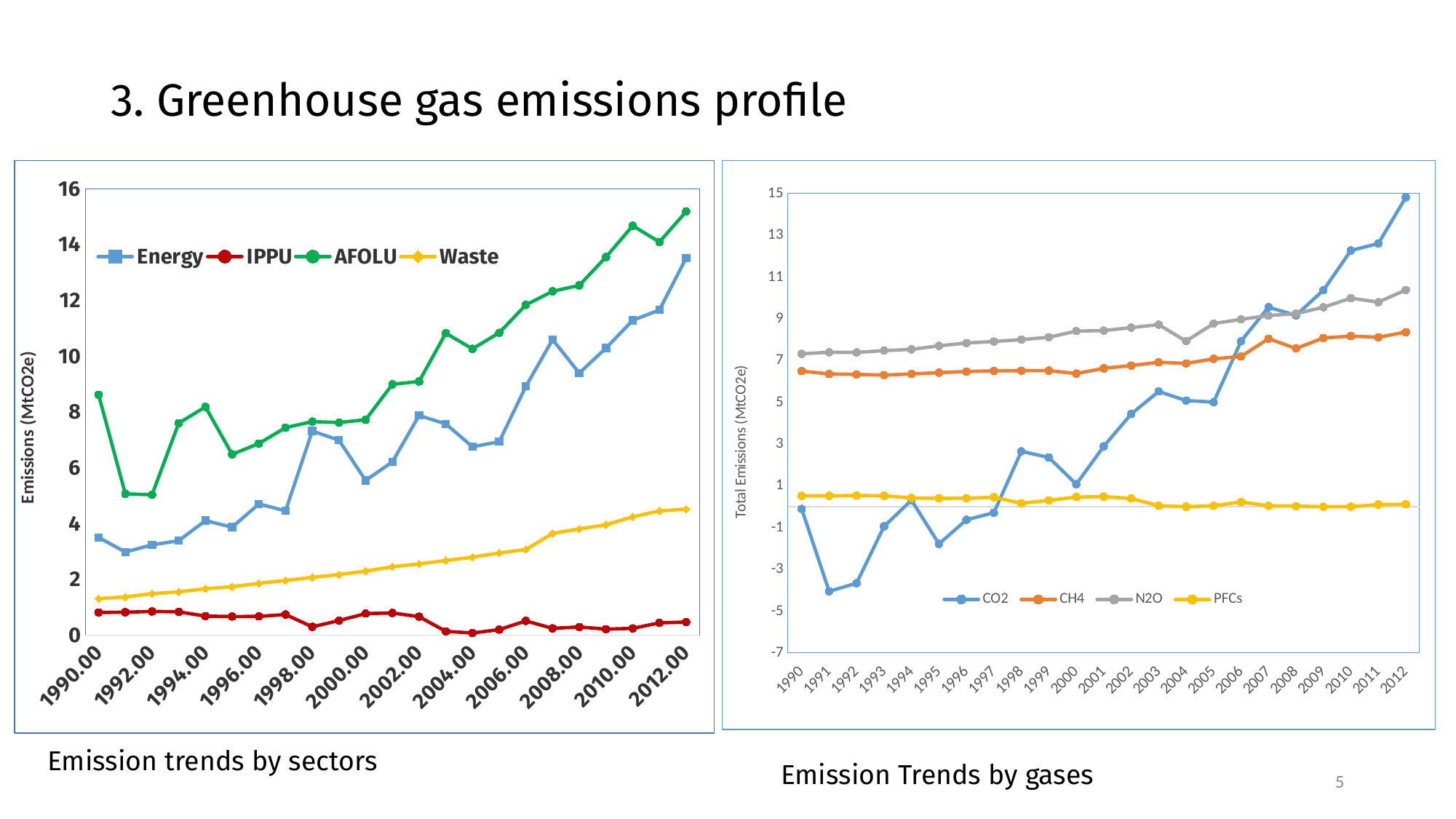

# 3. Greenhouse gas emissions profile

### Chart

| Category |  |  |  |  |
|---|---|---|---|---|
| 1990 | 3.498320137447934 | 0.8106770668735 | 8.608487137878626 | 1.3052322609491194 |
| 1991 | 2.9764153445056256 | 0.8189442252736902 | 5.060955526384325 | 1.3638196856181783 |
| 1992 | 3.2324485771565645 | 0.8480032301939666 | 5.026661418653598 | 1.4845995000776024 |
| 1993 | 3.3819984609086546 | 0.8320765912610666 | 7.593026141177504 | 1.5492752426512801 |
| 1994 | 4.102979352610263 | 0.6801906177262002 | 8.175867260831748 | 1.6610703123516206 |
| 1995 | 3.8649908206966224 | 0.6647192057215 | 6.475244281192762 | 1.7343487821689123 |
| 1996 | 4.6990134318307515 | 0.6700962642898334 | 6.863698679523461 | 1.8534792203776498 |
| 1997 | 4.450769245042269 | 0.7371238909772334 | 7.431996708580317 | 1.9563736701309007 |
| 1998 | 7.3112879171965295 | 0.2959616926535333 | 7.649153159869078 | 2.068534029187812 |
| 1999 | 6.9851870496979025 | 0.5182810137550333 | 7.615688221212495 | 2.16891124749946 |
| 2000 | 5.54055300756571 | 0.7716383580988668 | 7.716881510331439 | 2.2918564905229215 |
| 2001 | 6.20534817247535 | 0.7918411030031001 | 8.982345906645417 | 2.4501422432396898 |
| 2002 | 7.866729484739431 | 0.6600128616019 | 9.088355679399173 | 2.549484012245626 |
| 2003 | 7.567648491318703 | 0.1344734095927 | 10.815484378915853 | 2.6729555478132316 |
| 2004 | 6.749810039374182 | 0.07517196743863333 | 10.256325338290512 | 2.789216255714013 |
| 2005 | 6.928035768108677 | 0.19551474069333333 | 10.830158538641488 | 2.9425555556386382 |
| 2006 | 8.909025681215505 | 0.50827967457 | 11.829403106261948 | 3.066653012471943 |
| 2007 | 10.587176878266108 | 0.24082907633546669 | 12.31800100727045 | 3.6428396284205307 |
| 2008 | 9.386650836102907 | 0.29194813628436667 | 12.531360110228476 | 3.803246135159647 |
| 2009 | 10.283849262395217 | 0.21266699272856665 | 13.54588167607835 | 3.9533774481373665 |
| 2010 | 11.27746195623561 | 0.24009621946483334 | 14.667064494882482 | 4.2386344177032615 |
| 2011 | 11.649218708102854 | 0.4380156026671 | 14.084473339123981 | 4.446206583349776 |
| 2012 | 13.506480043284686 | 0.466356028688 | 15.174978740448115 | 4.515652449030967 |

### Chart

| Category | CO2 | CH4 | N2O | PFCs |
|---|---|---|---|---|
| 1990 | -0.108231358650613 | 6.492887379663268 | 7.320916262136519 | 0.51714432 |
| 1991 | -4.052106155348227 | 6.35664112915904 | 7.394905759971007 | 0.520694048 |
| 1992 | -3.664169387651907 | 6.333289977089676 | 7.388559896643964 | 0.53403224 |
| 1993 | -0.940845777456654 | 6.303989876782136 | 7.47265404067302 | 0.520578296 |
| 1994 | 0.310515044451561 | 6.357498256983322 | 7.534547098084954 | 0.417547144 |
| 1995 | -1.782958824544698 | 6.417931784332237 | 7.702350145992261 | 0.401979984 |
| 1996 | -0.629518495747019 | 6.472025921017732 | 7.839229898750986 | 0.404550272 |
| 1997 | -0.288162944018224 | 6.504093085536761 | 7.910532973212187 | 0.4498004 |
| 1998 | 2.650156687515008 | 6.512336013623266 | 7.998610497768685 | 0.1638336 |
| 1999 | 2.35540263779481 | 6.514431477230537 | 8.113799721139536 | 0.304433696 |
| 2000 | 1.075347210066293 | 6.374429982934397 | 8.409322469518244 | 0.461829704 |
| 2001 | 2.890329187232163 | 6.62528547363418 | 8.432478052497215 | 0.481584712 |
| 2002 | 4.438289763955772 | 6.756686866844879 | 8.57670156718548 | 0.39290384 |
| 2003 | 5.515961828040008 | 6.913827024371216 | 8.71678721522927 | 0.04398576 |
| 2004 | 5.083004453024327 | 6.861171958913716 | 7.926347188879293 | 0.0 |
| 2005 | 5.008683105956358 | 7.079082827931798 | 8.768677013193974 | 0.039821656 |
| 2006 | 7.924212201659786 | 7.195623597599676 | 8.96855127525994 | 0.2249744 |
| 2007 | 9.551273542814567 | 8.045869584073921 | 9.15342012180406 | 0.0382833416 |
| 2008 | 9.163458956361946 | 7.577844978359765 | 9.24419084785368 | 0.0277104352 |
| 2009 | 10.36655983951027 | 8.07985721873125 | 9.54935832109798 | 0.0 |
| 2010 | 12.26816113939871 | 8.169959323574071 | 9.985136625313407 | 0.0 |
| 2011 | 12.60378469053015 | 8.11427317677888 | 9.794649669934689 | 0.105206696 |
| 2012 | 14.81173382779895 | 8.359151416901446 | 10.37986835835137 | 0.1127136584 |
Emission trends by sectors
Emission Trends by gases
5